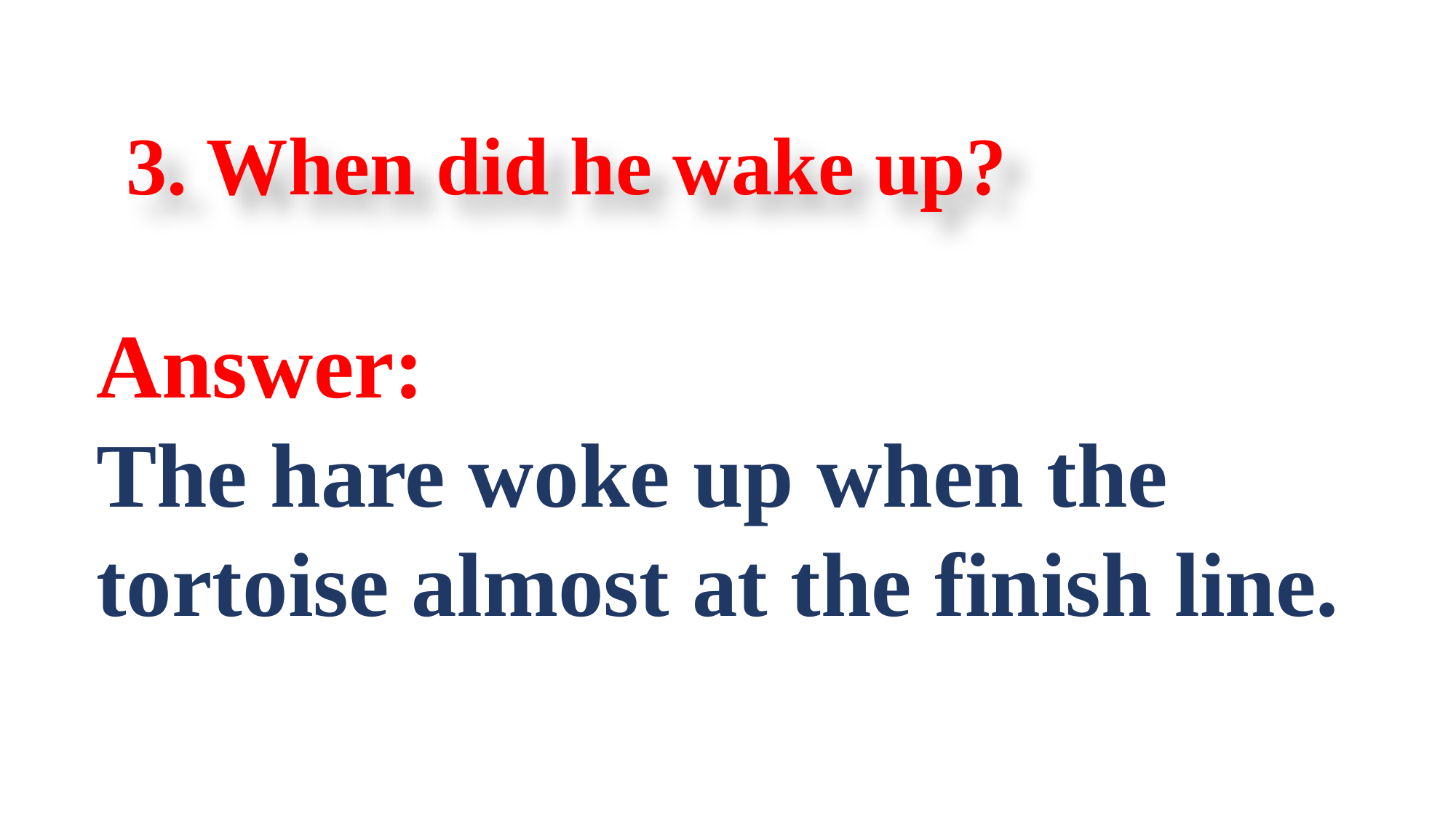

3. When did he wake up?
Answer:
The hare woke up when the tortoise almost at the finish line.